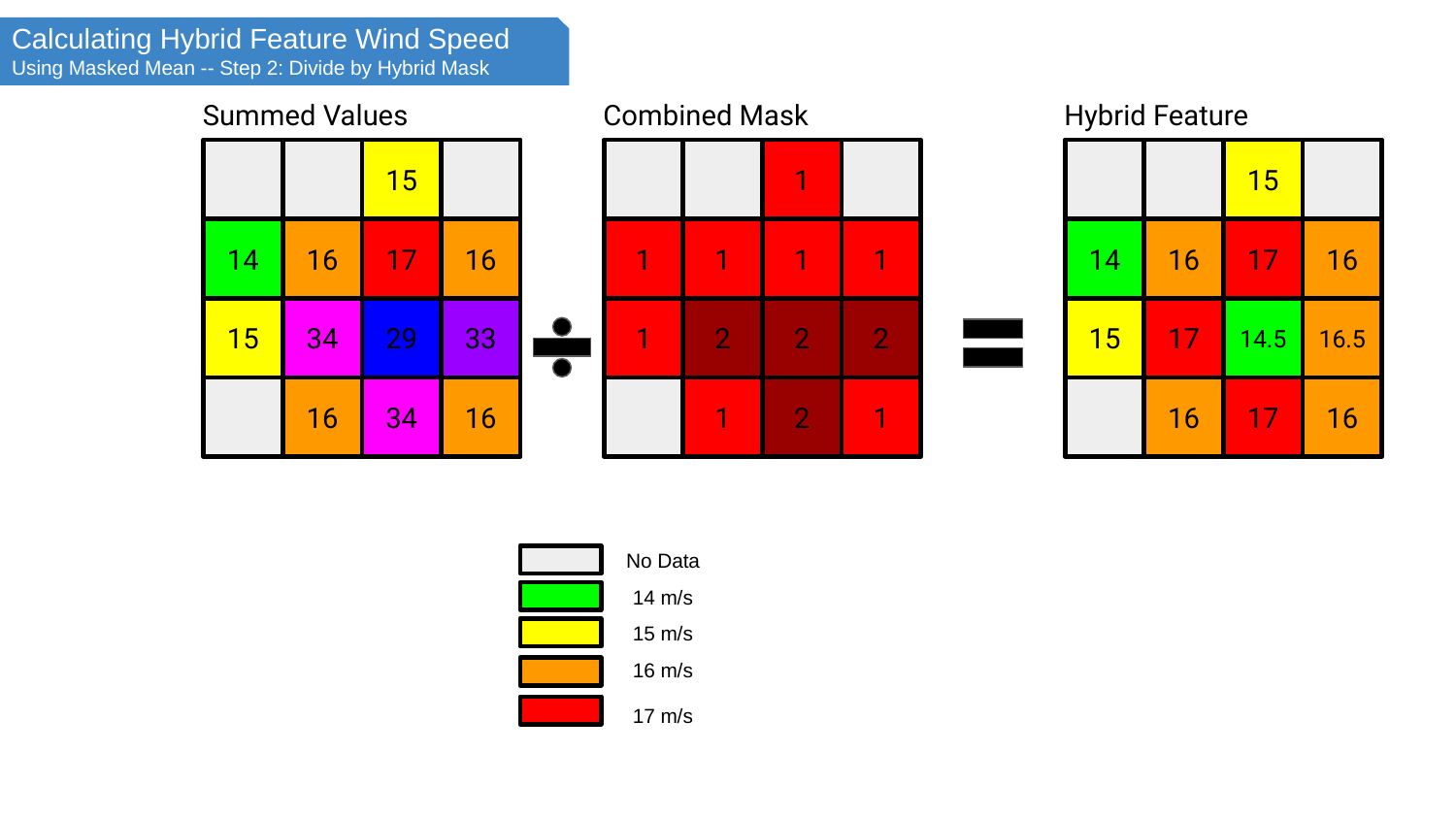

Calculating Hybrid Feature Wind Speed
Using Masked Mean -- Step 2: Divide by Hybrid Mask

Summed Values
Combined Mask
Hybrid Feature

15

14
16
17
16
15
34
29
33

16
34
16

1

1
1
1
1
1
2
2
2

1
2
1

15

14
16
17
16
15
17
14.5
16.5

16
17
16

No Data

14 m/s

15 m/s

16 m/s

17 m/s